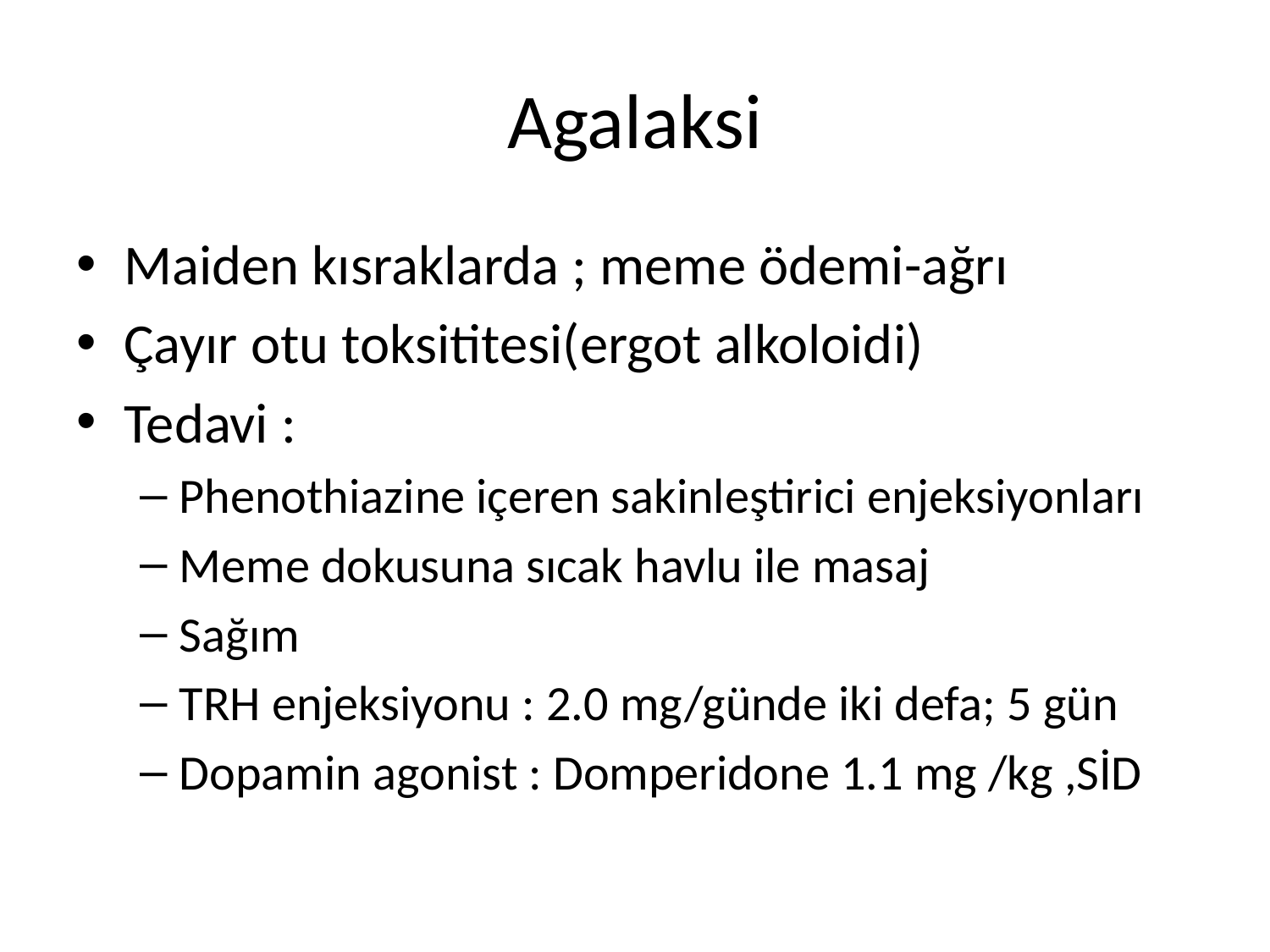

# Agalaksi
Maiden kısraklarda ; meme ödemi-ağrı
Çayır otu toksititesi(ergot alkoloidi)
Tedavi :
Phenothiazine içeren sakinleştirici enjeksiyonları
Meme dokusuna sıcak havlu ile masaj
Sağım
TRH enjeksiyonu : 2.0 mg/günde iki defa; 5 gün
Dopamin agonist : Domperidone 1.1 mg /kg ,SİD